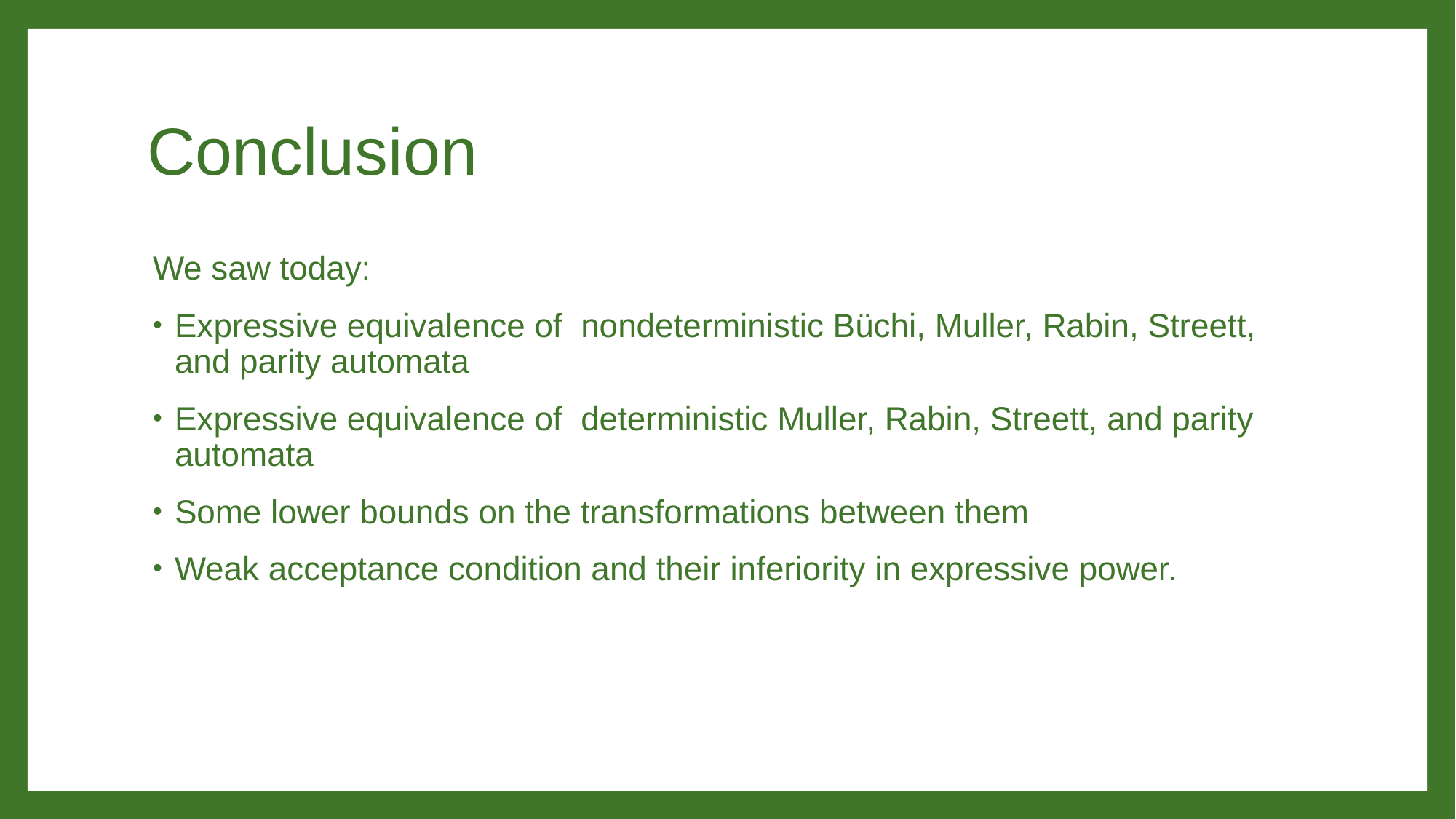

# Conclusion
We saw today:
Expressive equivalence of  nondeterministic Büchi, Muller, Rabin, Streett, and parity automata
Expressive equivalence of  deterministic Muller, Rabin, Streett, and parity automata
Some lower bounds on the transformations between them
Weak acceptance condition and their inferiority in expressive power.